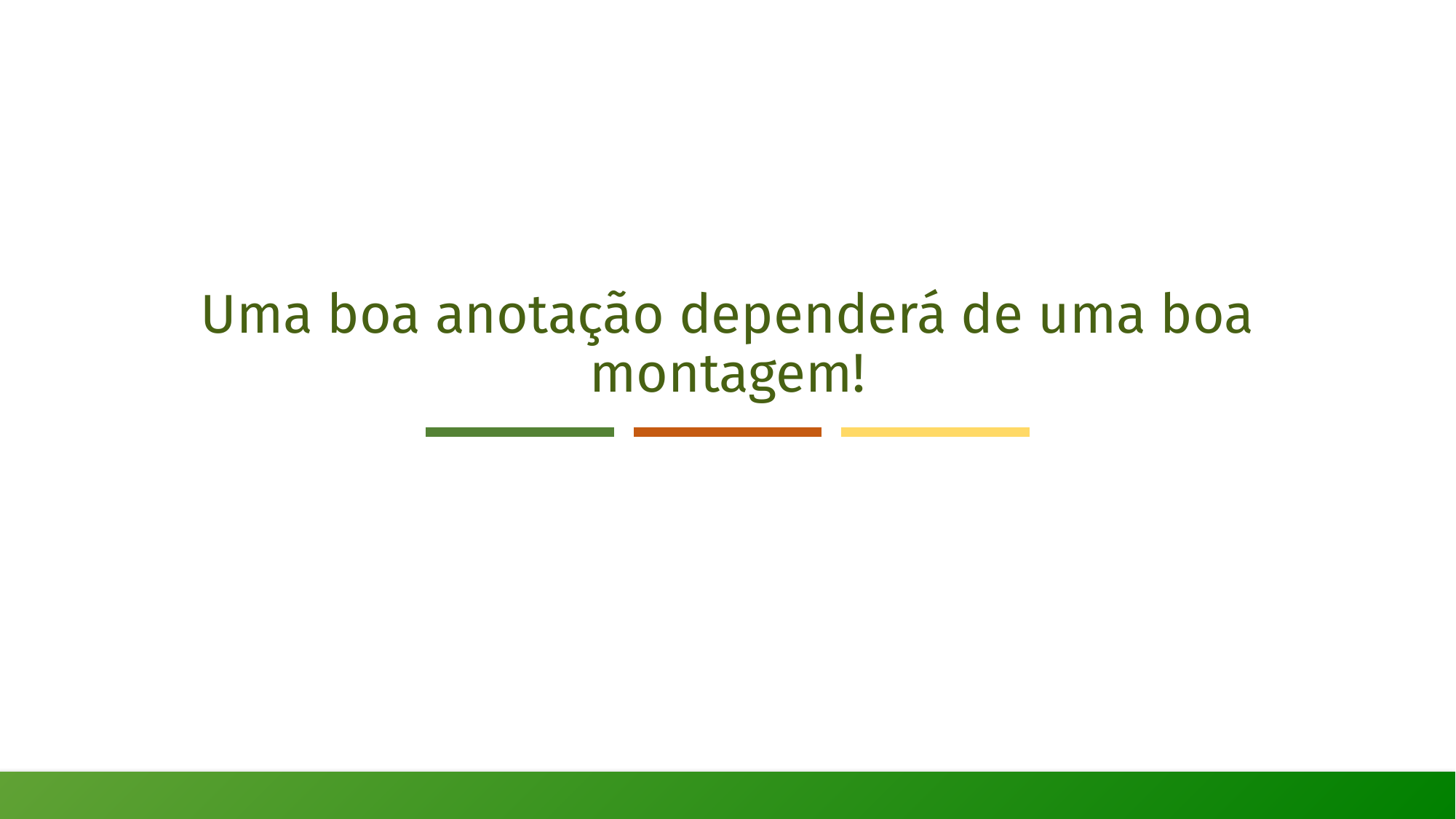

# Uma boa anotação dependerá de uma boa montagem!